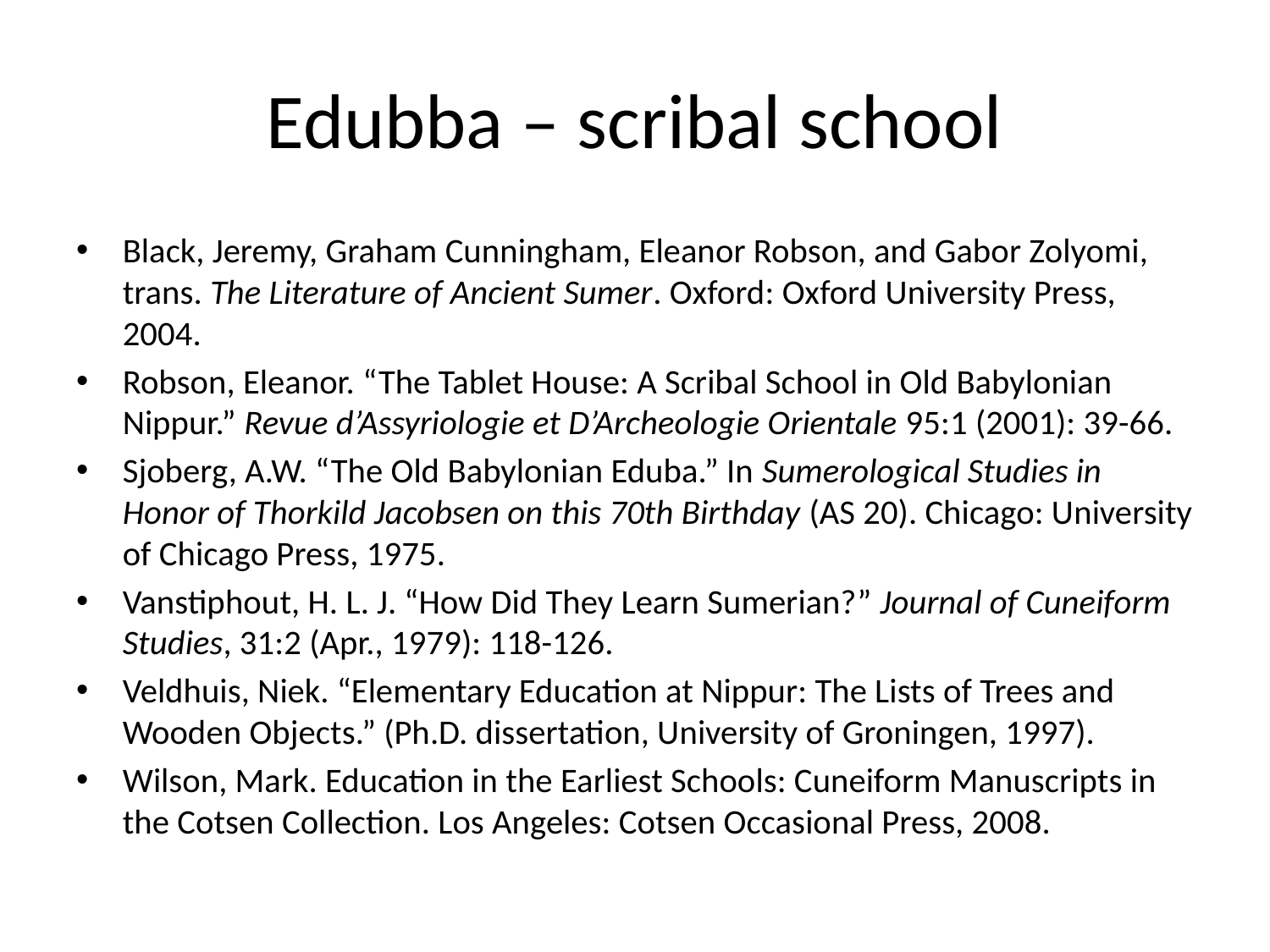

# Edubba – scribal school
Black, Jeremy, Graham Cunningham, Eleanor Robson, and Gabor Zolyomi, trans. The Literature of Ancient Sumer. Oxford: Oxford University Press, 2004.
Robson, Eleanor. “The Tablet House: A Scribal School in Old Babylonian Nippur.” Revue d’Assyriologie et D’Archeologie Orientale 95:1 (2001): 39-66.
Sjoberg, A.W. “The Old Babylonian Eduba.” In Sumerological Studies in Honor of Thorkild Jacobsen on this 70th Birthday (AS 20). Chicago: University of Chicago Press, 1975.
Vanstiphout, H. L. J. “How Did They Learn Sumerian?” Journal of Cuneiform Studies, 31:2 (Apr., 1979): 118-126.
Veldhuis, Niek. “Elementary Education at Nippur: The Lists of Trees and Wooden Objects.” (Ph.D. dissertation, University of Groningen, 1997).
Wilson, Mark. Education in the Earliest Schools: Cuneiform Manuscripts in the Cotsen Collection. Los Angeles: Cotsen Occasional Press, 2008.